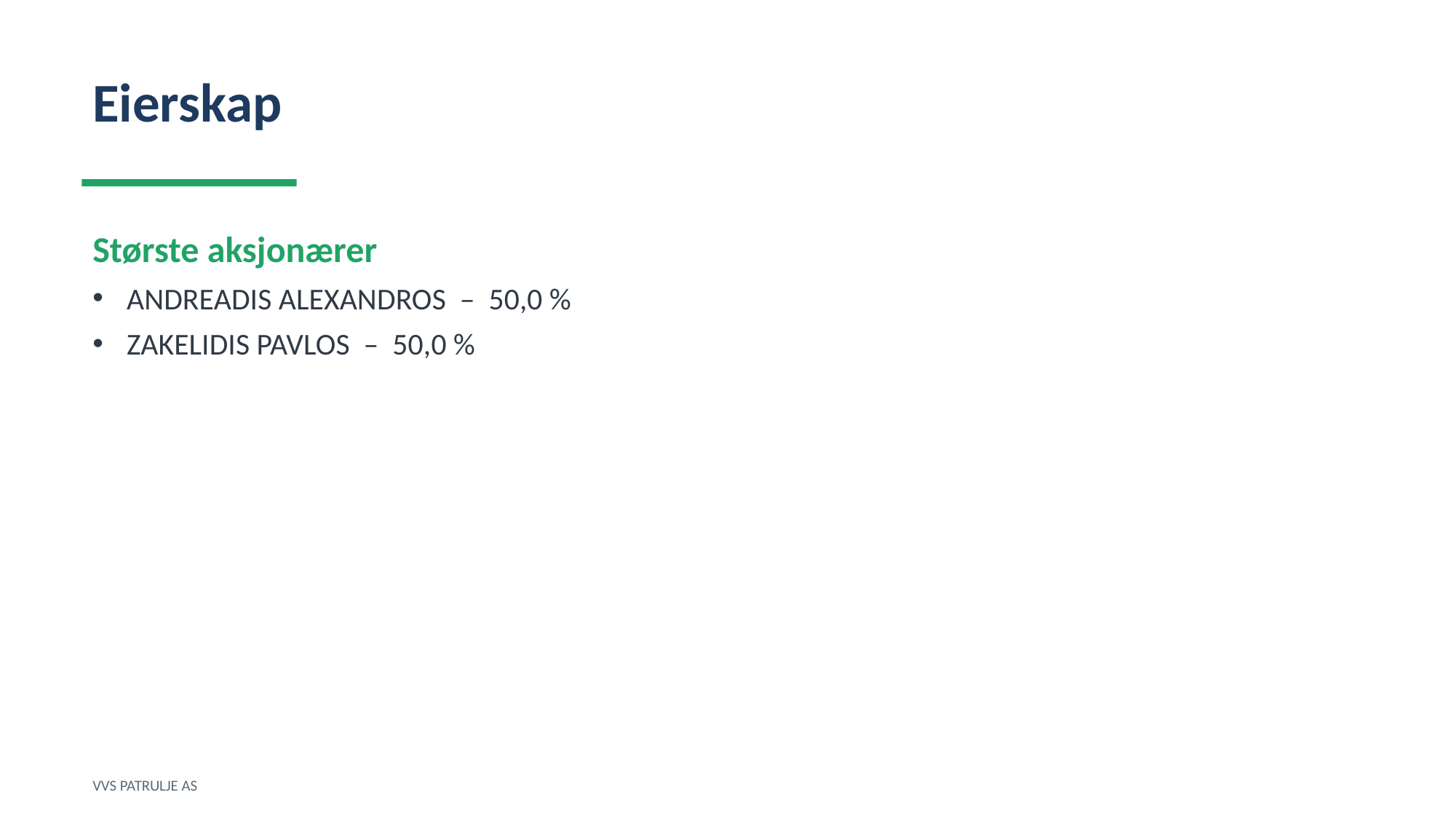

Eierskap

Største aksjonærer
ANDREADIS ALEXANDROS  –  50,0 %
ZAKELIDIS PAVLOS  –  50,0 %
VVS PATRULJE AS